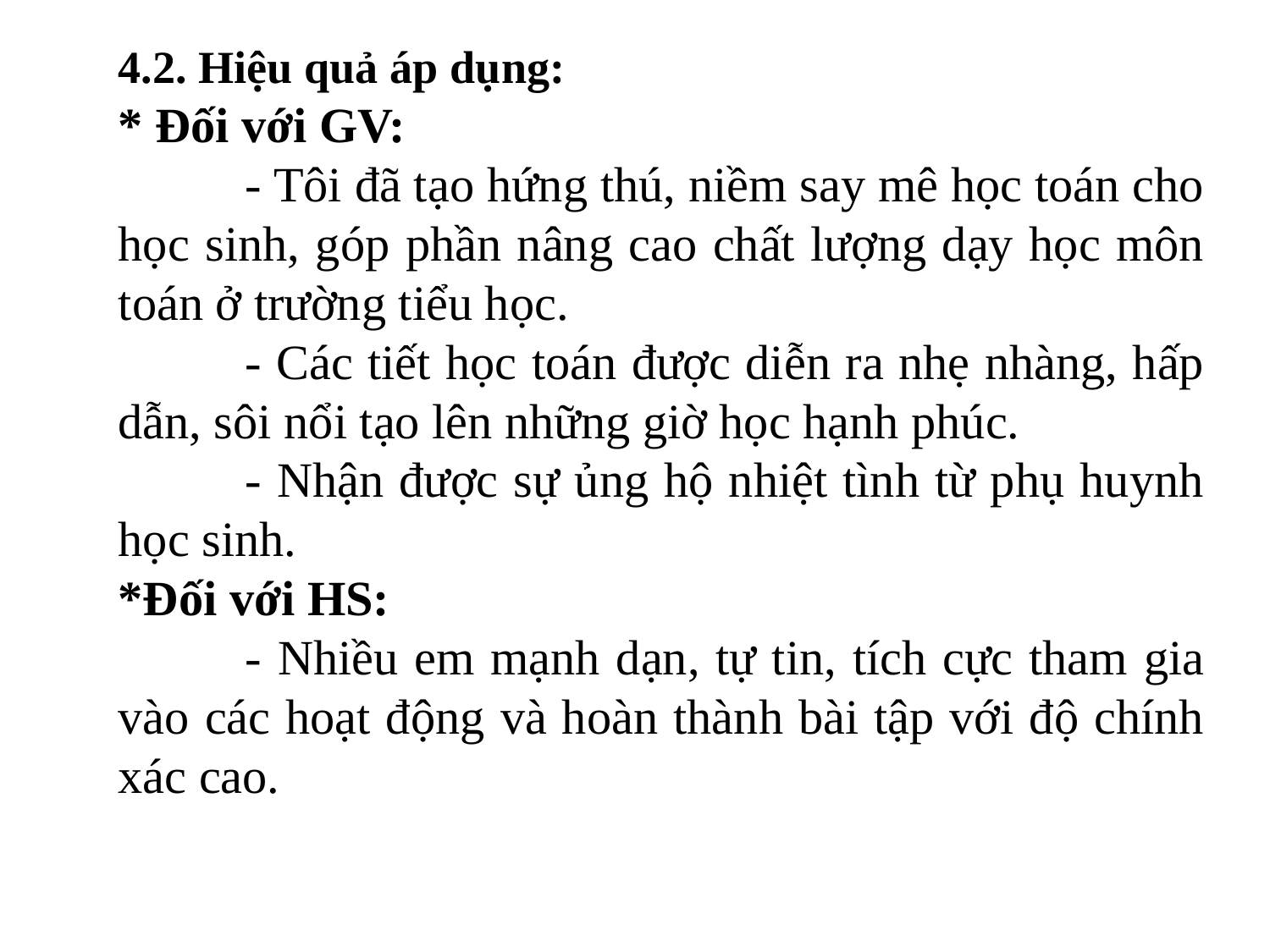

4.2. Hiệu quả áp dụng:
* Đối với GV:
	- Tôi đã tạo hứng thú, niềm say mê học toán cho học sinh, góp phần nâng cao chất lượng dạy học môn toán ở trường tiểu học.
	- Các tiết học toán được diễn ra nhẹ nhàng, hấp dẫn, sôi nổi tạo lên những giờ học hạnh phúc.
	- Nhận được sự ủng hộ nhiệt tình từ phụ huynh học sinh.
*Đối với HS:
	- Nhiều em mạnh dạn, tự tin, tích cực tham gia vào các hoạt động và hoàn thành bài tập với độ chính xác cao.